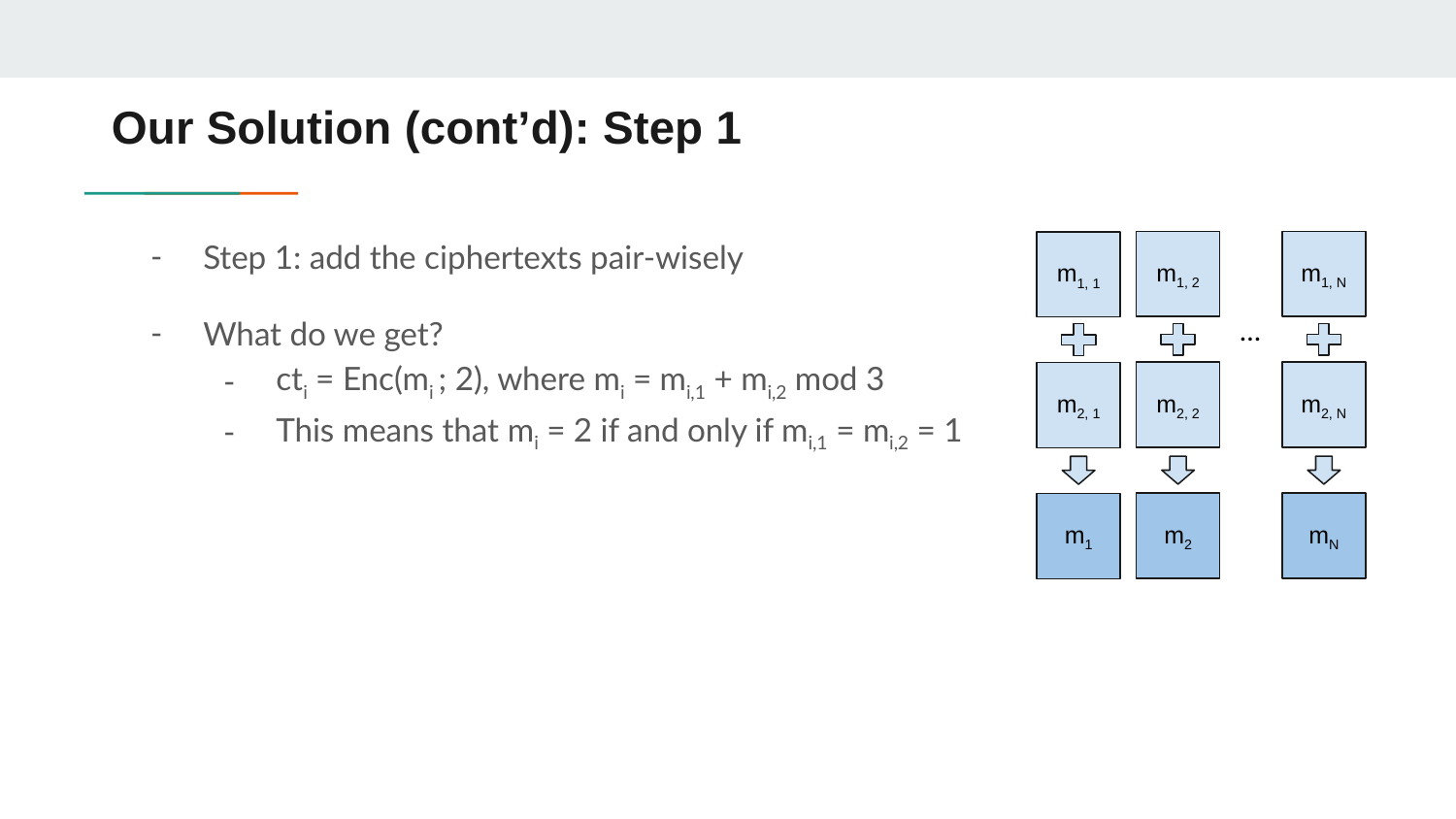

# Our Solution (cont’d): Step 1
Step 1: add the ciphertexts pair-wisely
m1, 2
m1, N
m1, 1
What do we get?
cti = Enc(mi ; 2), where mi = mi,1 + mi,2 mod 3
This means that mi = 2 if and only if mi,1 = mi,2 = 1
…

m2, 2
m2, N
m2, 1

m2
mN
m1